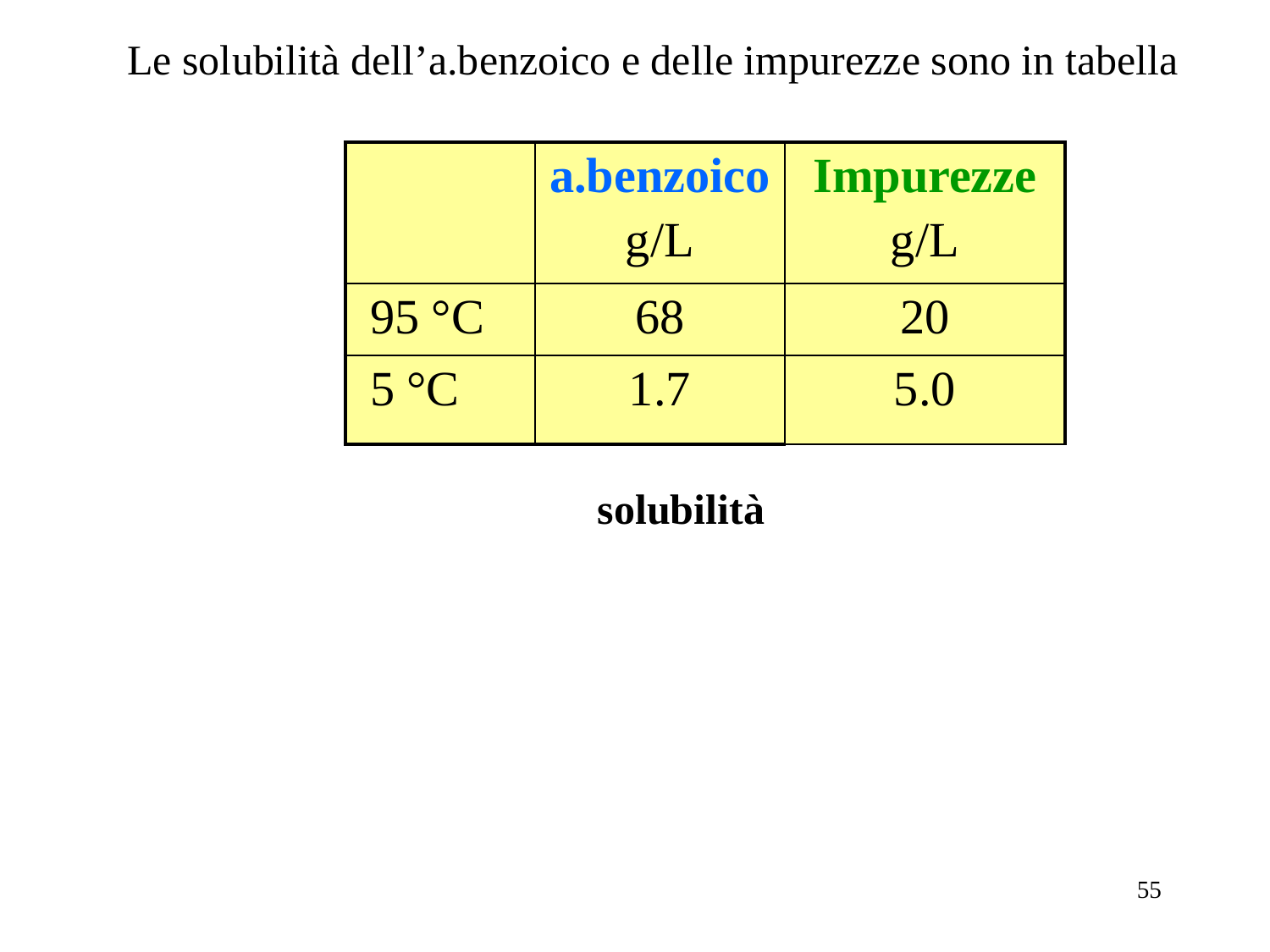

Le solubilità dell’a.benzoico e delle impurezze sono in tabella
|  | a.benzoico g/L | Impurezze g/L |
| --- | --- | --- |
| 95 °C | 68 | 20 |
| 5 °C | 1.7 | 5.0 |
solubilità
55